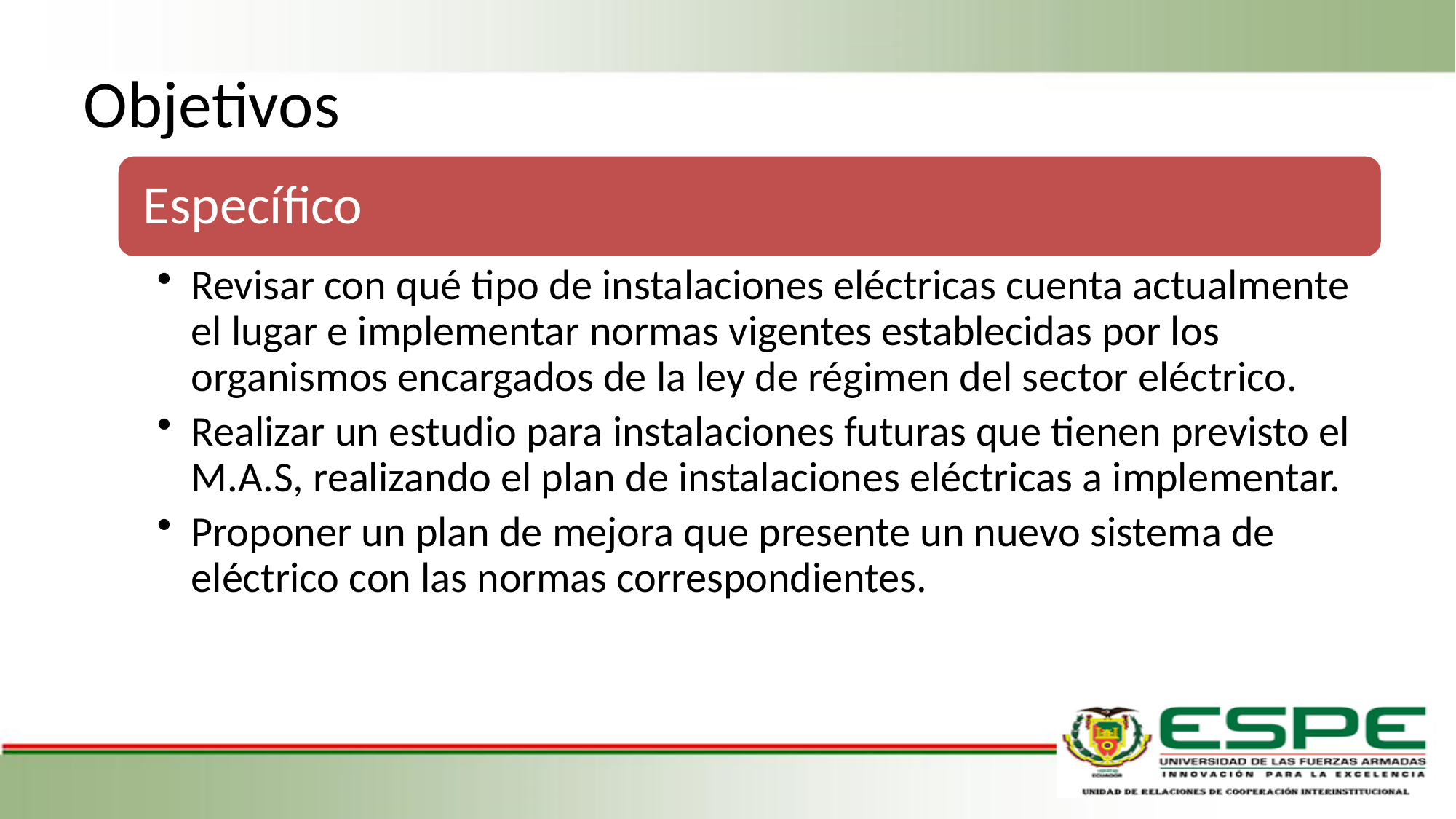

# Objetivos
Específico
Revisar con qué tipo de instalaciones eléctricas cuenta actualmente el lugar e implementar normas vigentes establecidas por los organismos encargados de la ley de régimen del sector eléctrico.
Realizar un estudio para instalaciones futuras que tienen previsto el M.A.S, realizando el plan de instalaciones eléctricas a implementar.
Proponer un plan de mejora que presente un nuevo sistema de eléctrico con las normas correspondientes.